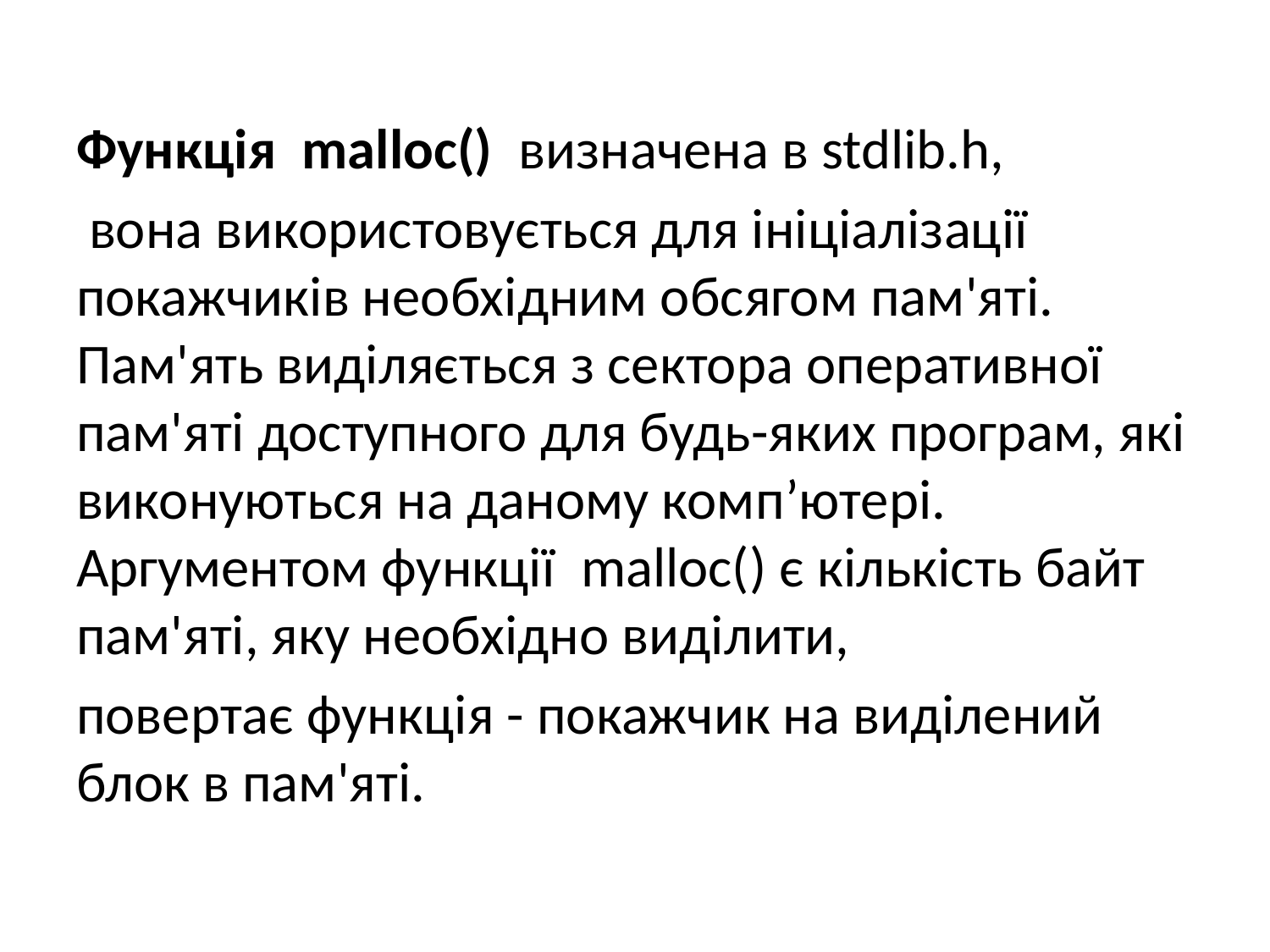

#
Функція  malloc()  визначена в stdlib.h,
 вона використовується для ініціалізації покажчиків необхідним обсягом пам'яті. Пам'ять виділяється з сектора оперативної пам'яті доступного для будь-яких програм, які виконуються на даному комп’ютері. Аргументом функції  malloc() є кількість байт пам'яті, яку необхідно виділити,
повертає функція - покажчик на виділений блок в пам'яті.